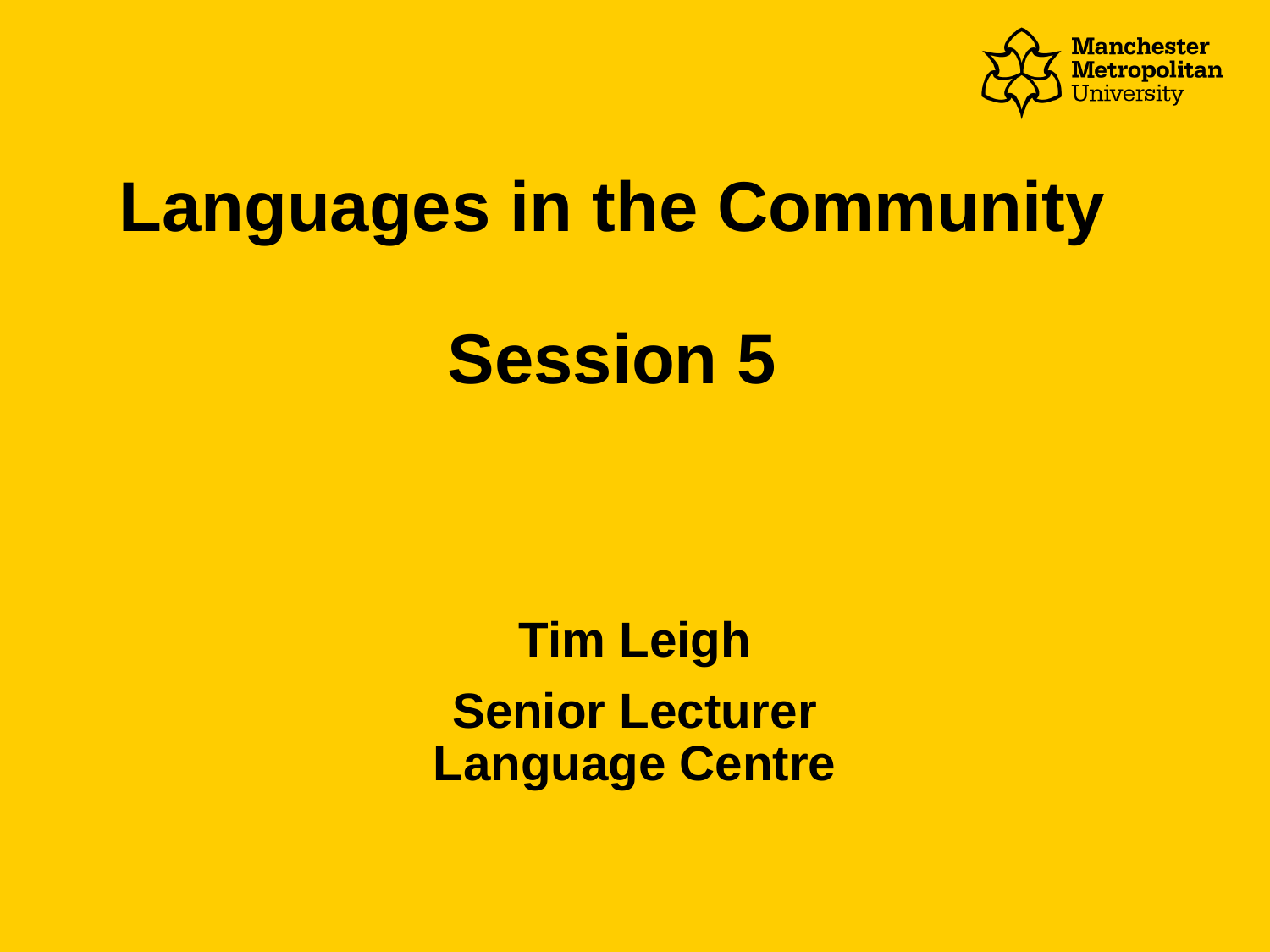

# Languages in the Community Session 5
Tim Leigh
Senior Lecturer Language Centre